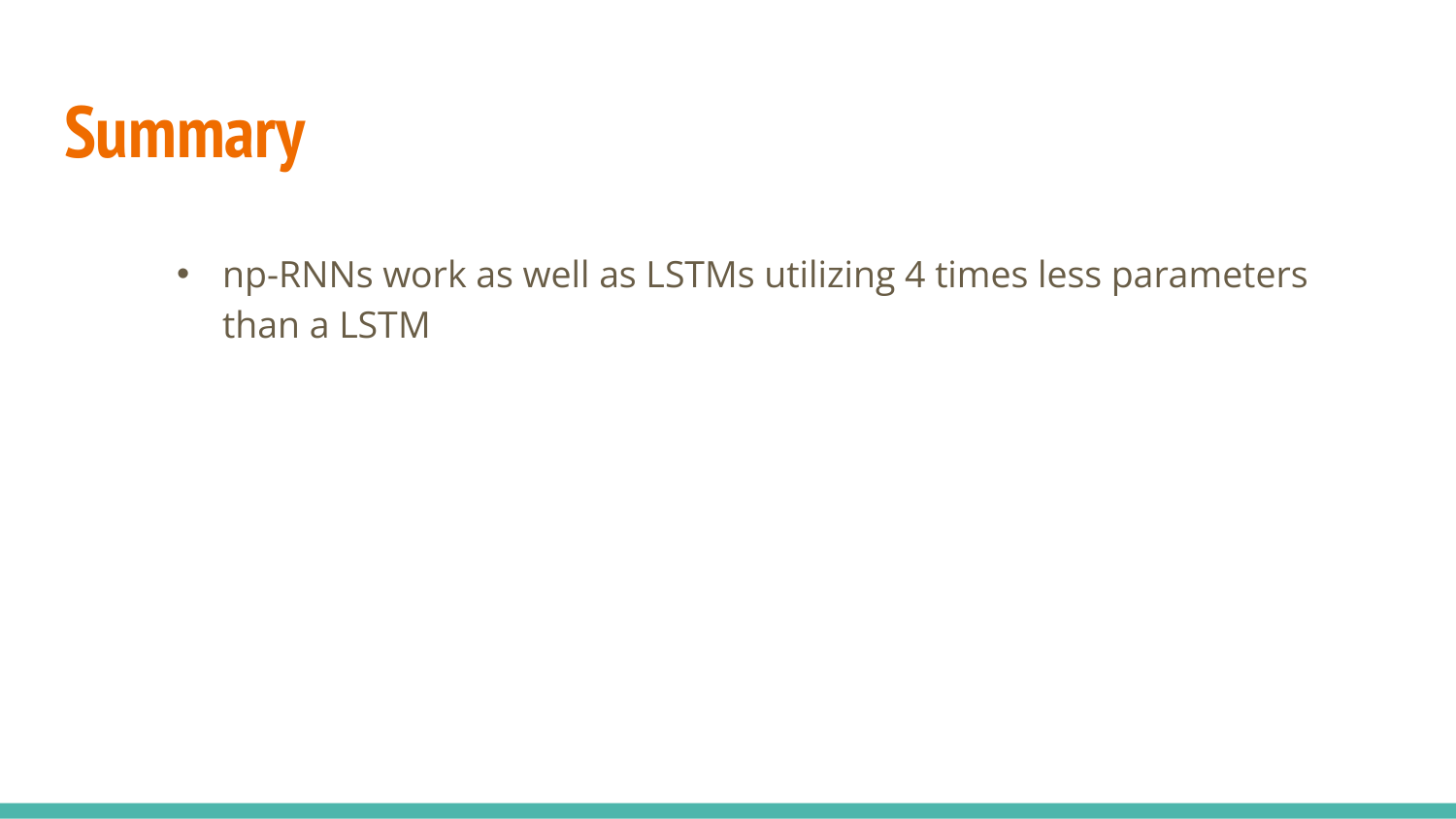

# Summary
np-RNNs work as well as LSTMs utilizing 4 times less parameters than a LSTM